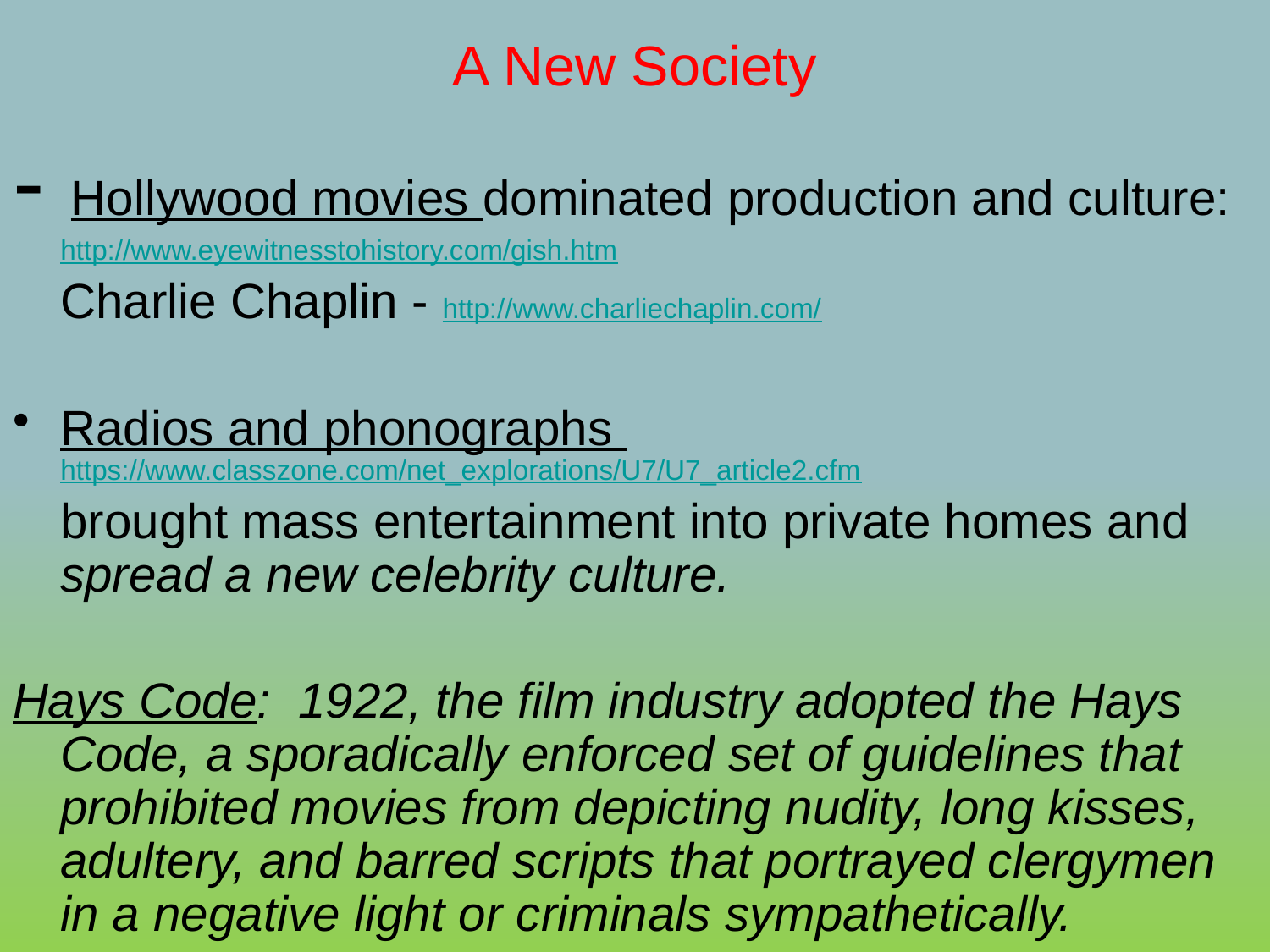

# A New Society
- Hollywood movies dominated production and culture:  http://www.eyewitnesstohistory.com/gish.htm
	Charlie Chaplin - http://www.charliechaplin.com/

Radios and phonographs https://www.classzone.com/net_explorations/U7/U7_article2.cfm
	brought mass entertainment into private homes and spread a new celebrity culture.

Hays Code:  1922, the film industry adopted the Hays Code, a sporadically enforced set of guidelines that prohibited movies from depicting nudity, long kisses, adultery, and barred scripts that portrayed clergymen in a negative light or criminals sympathetically.